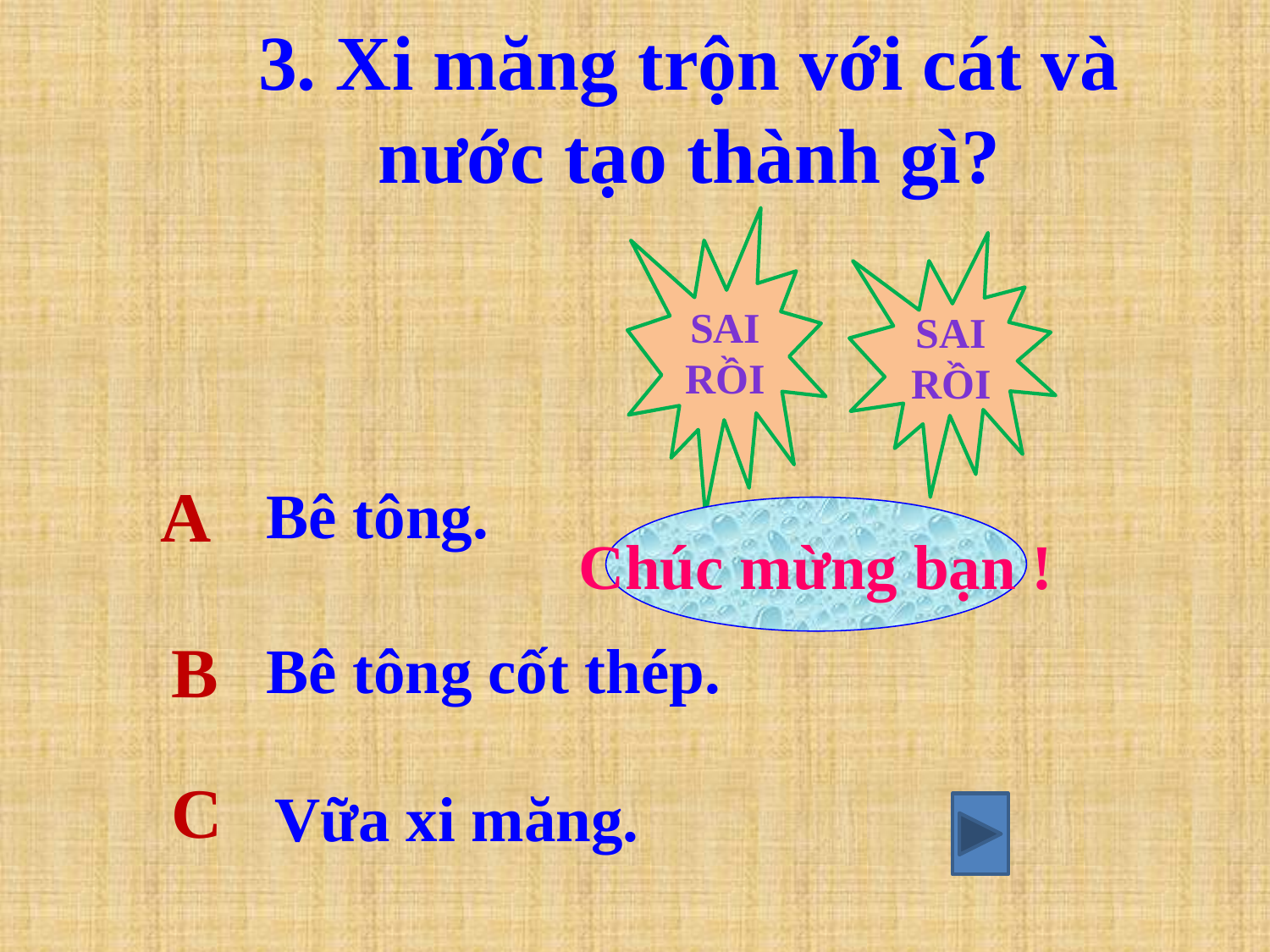

# 3. Xi măng trộn với cát và nước tạo thành gì?
Sai rồi
Sai rồi
A
Bê tông.
Chúc mừng bạn !
B
Bê tông cốt thép.
C
Vữa xi măng.